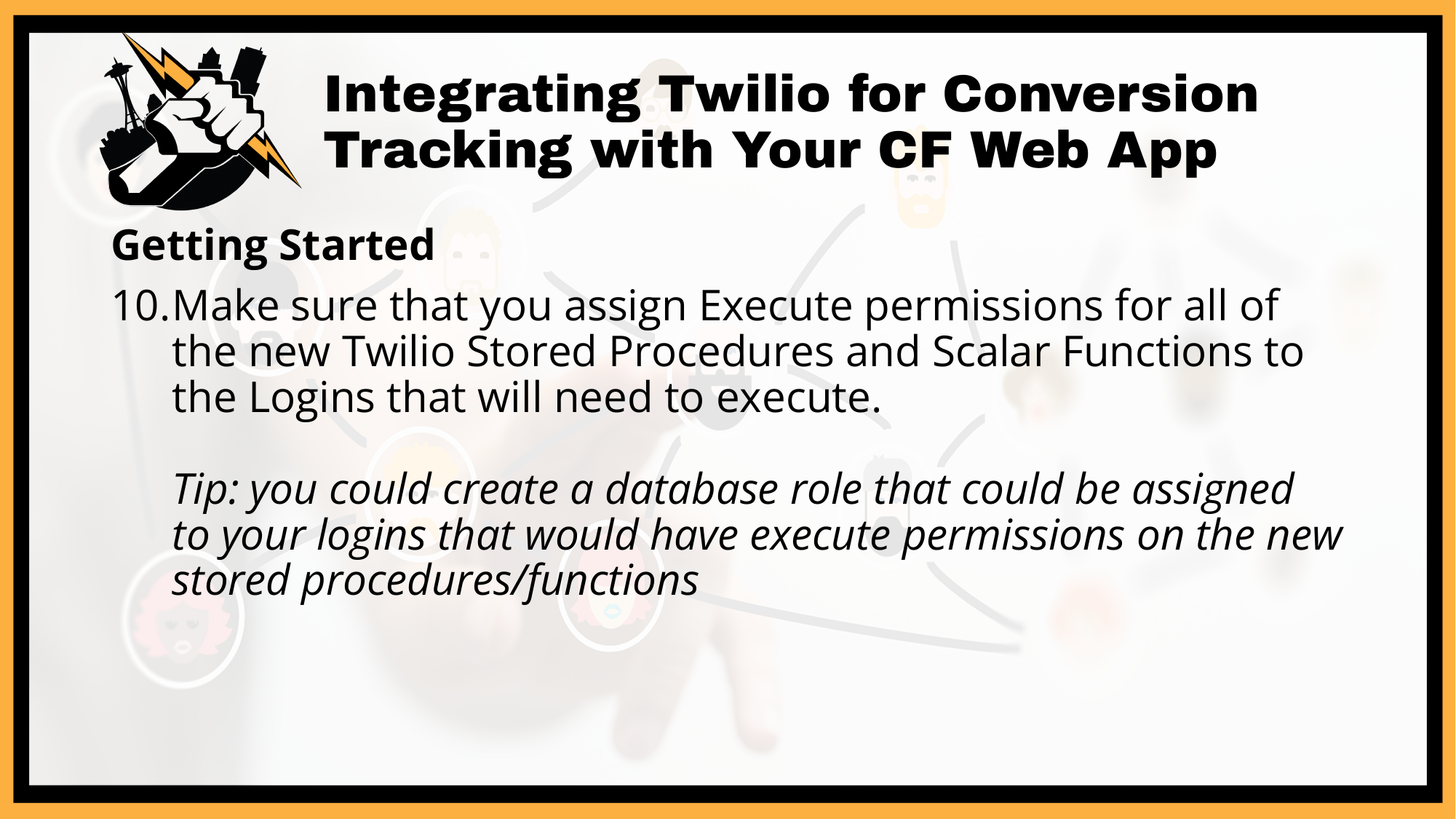

# Integrating Twilio for Conversion Tracking with Your CF Web App
Getting Started
Make sure that you assign Execute permissions for all of the new Twilio Stored Procedures and Scalar Functions to the Logins that will need to execute.
Tip: you could create a database role that could be assigned to your logins that would have execute permissions on the new stored procedures/functions